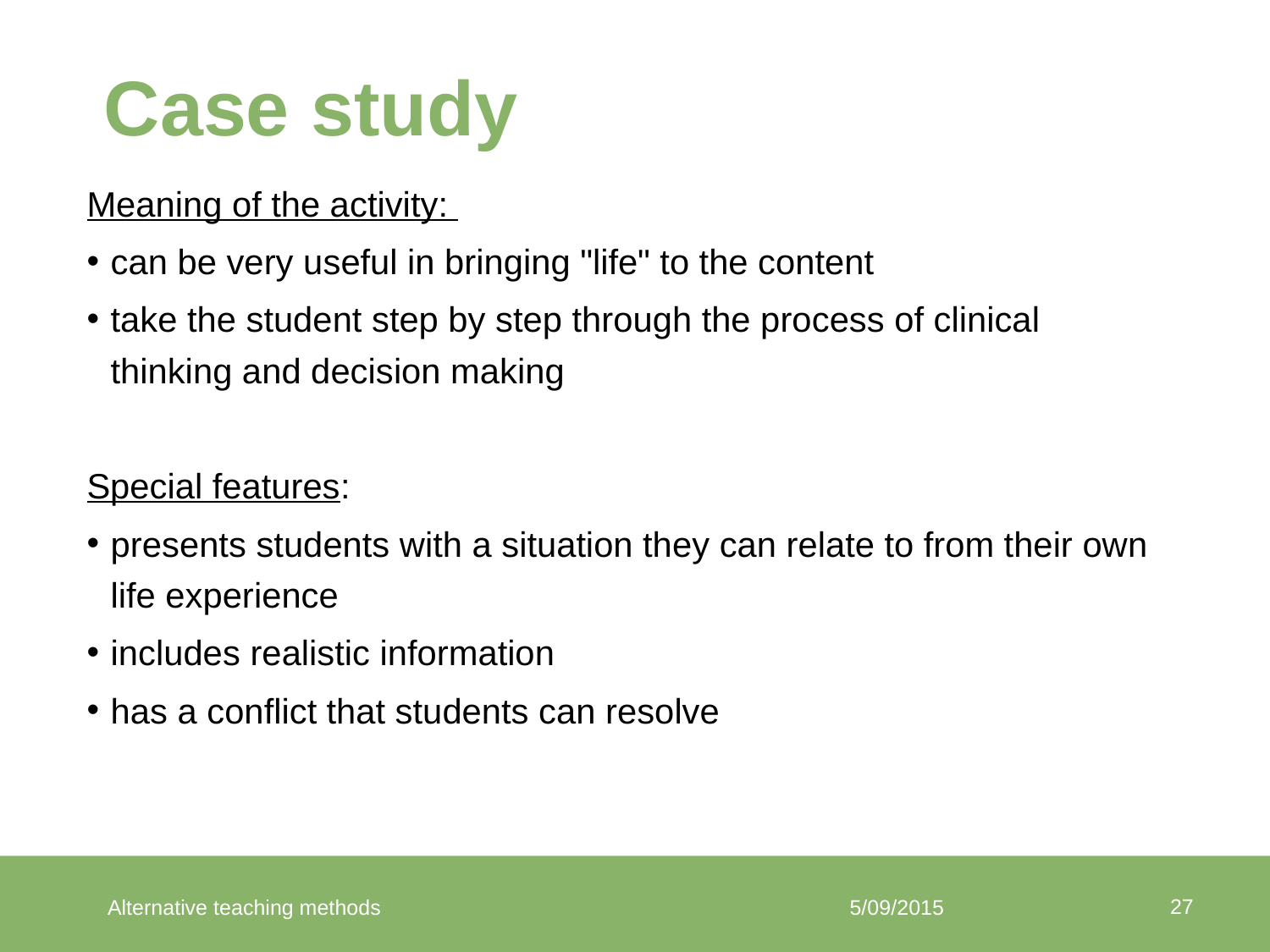

# Case study
Meaning of the activity:
can be very useful in bringing "life" to the content
take the student step by step through the process of clinical thinking and decision making

Special features:
presents students with a situation they can relate to from their own life experience
includes realistic information
has a conflict that students can resolve

27
Alternative teaching methods
5/09/2015